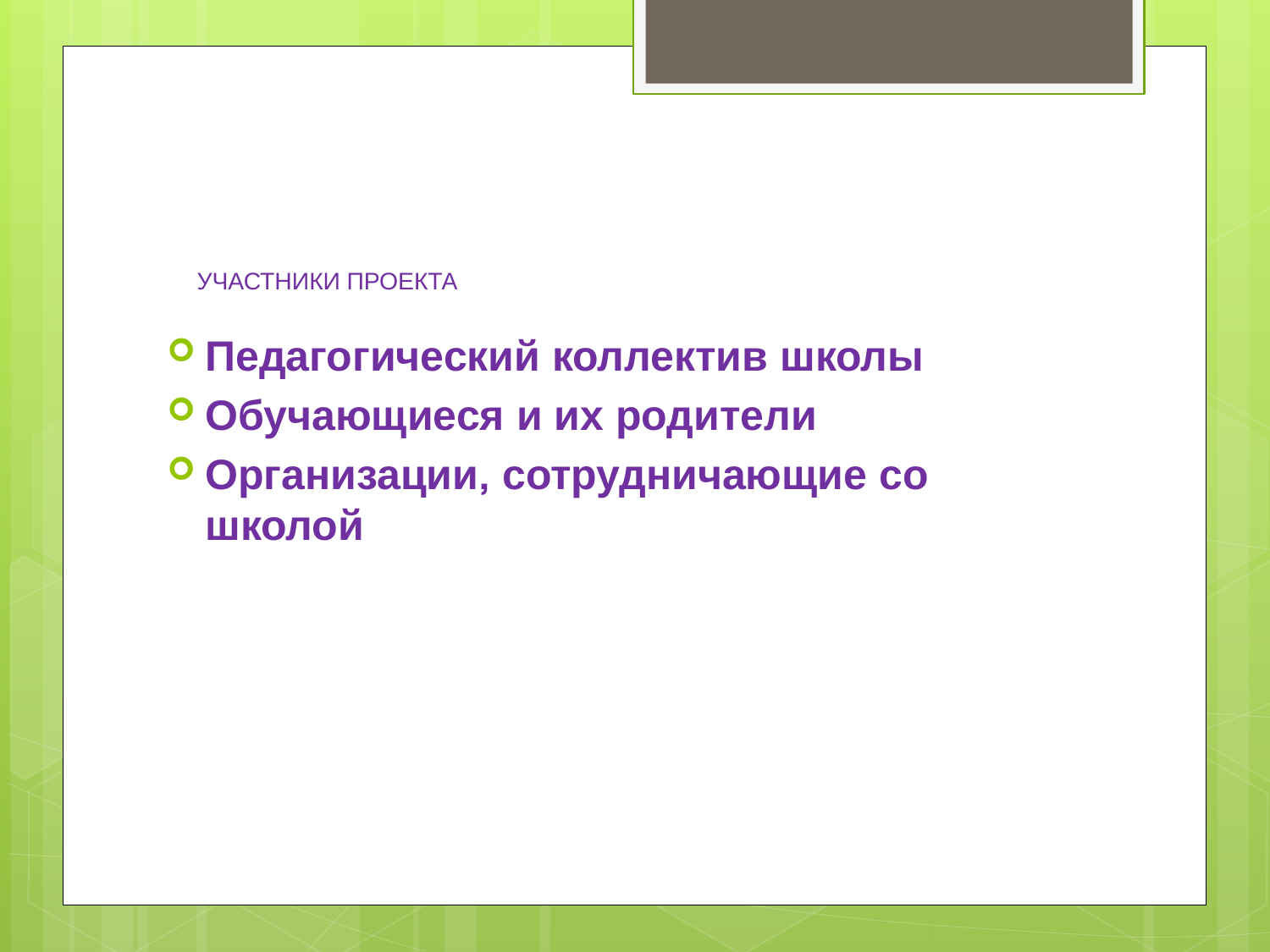

# УЧАСТНИКИ ПРОЕКТА
Педагогический коллектив школы
Обучающиеся и их родители
Организации, сотрудничающие со школой